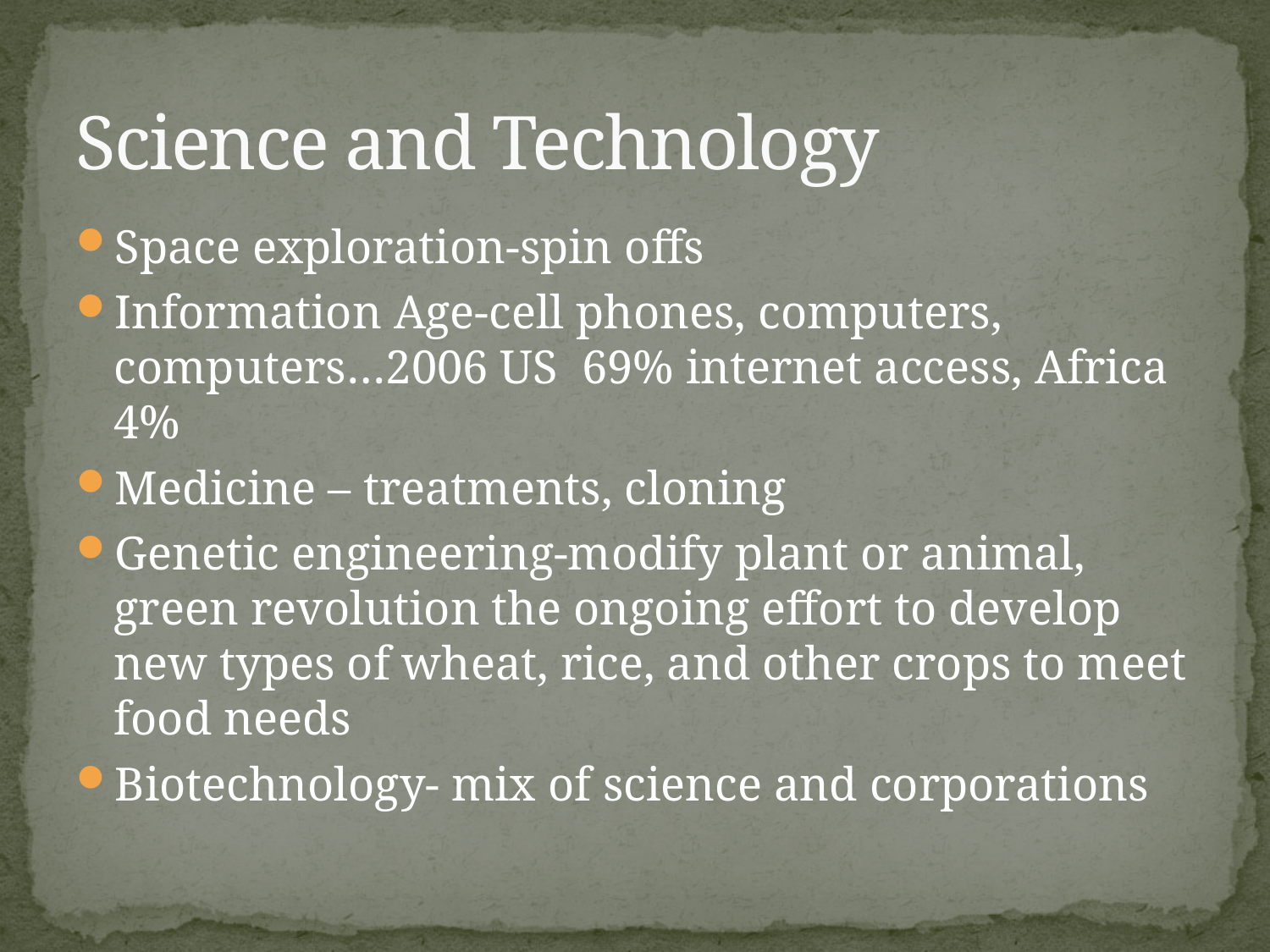

# Science and Technology
Space exploration-spin offs
Information Age-cell phones, computers, computers…2006 US  69% internet access, Africa 4%
Medicine – treatments, cloning
Genetic engineering-modify plant or animal, green revolution the ongoing effort to develop new types of wheat, rice, and other crops to meet food needs
Biotechnology- mix of science and corporations